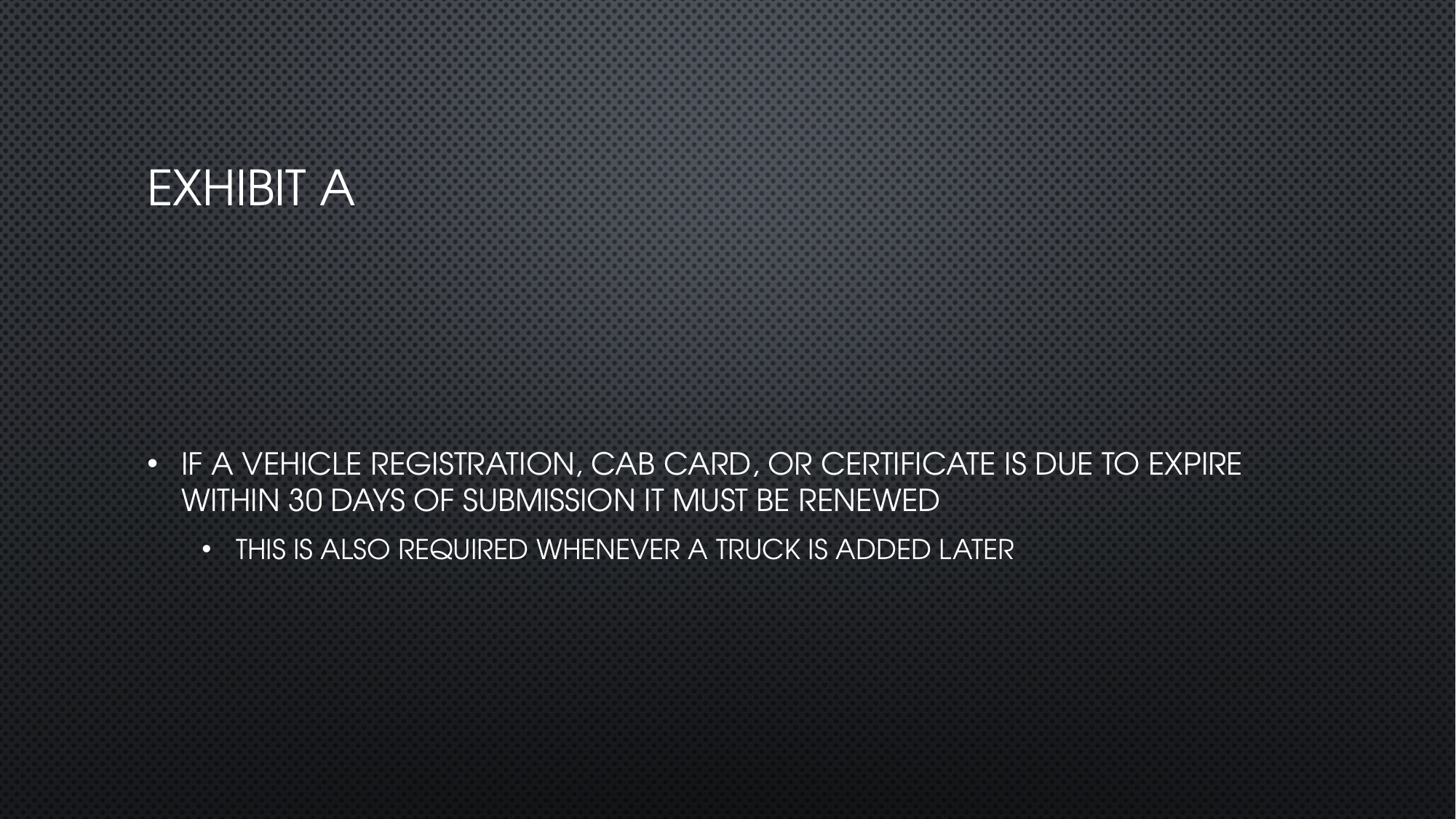

# Exhibit a
If a vehicle registration, cab card, or certificate is due to expire within 30 days of submission it must be renewed
This is also required whenever a truck is added later